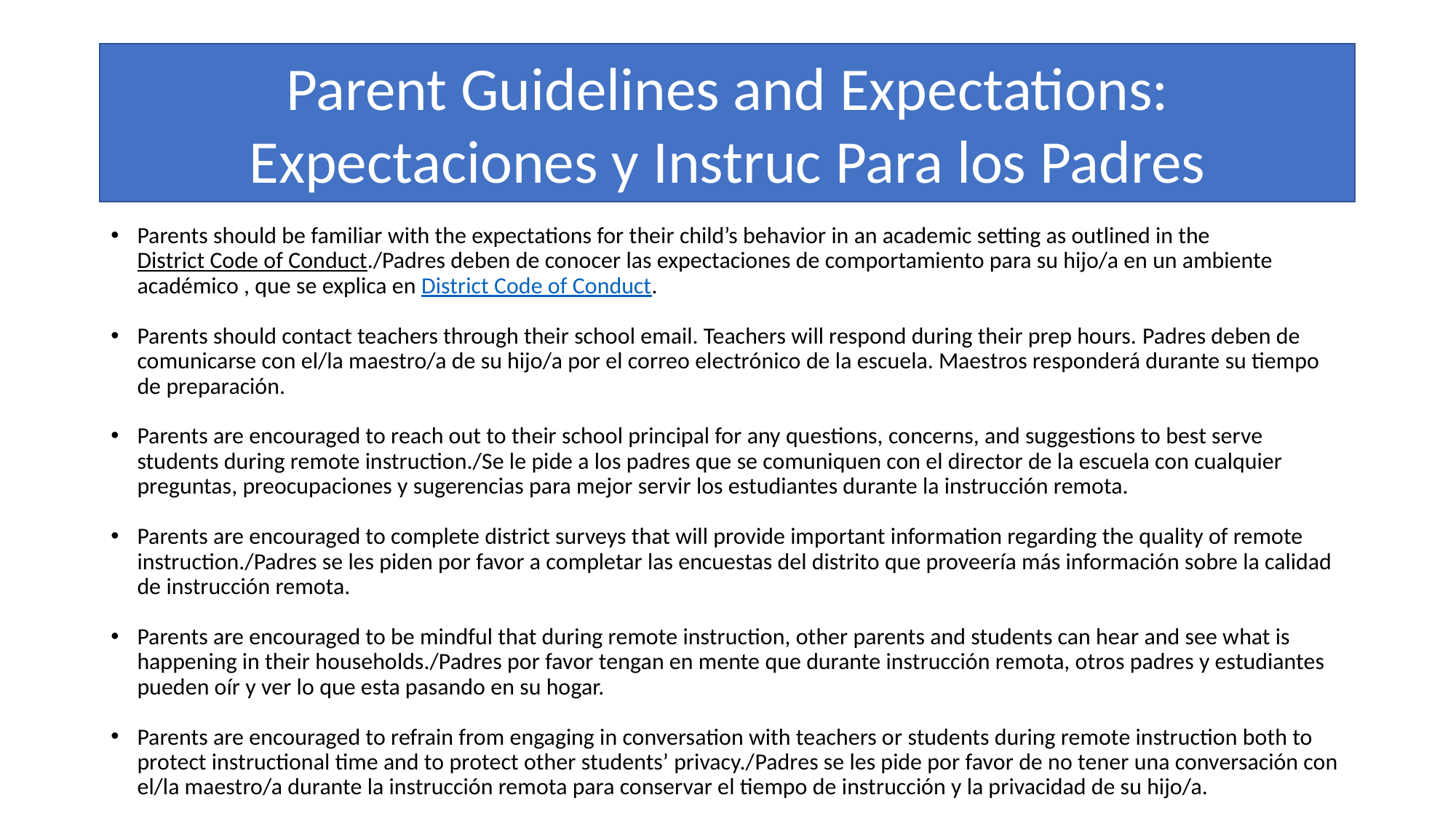

#
Parent Guidelines and Expectations:
Expectaciones y Instruc Para los Padres
Parents should be familiar with the expectations for their child’s behavior in an academic setting as outlined in the District Code of Conduct./Padres deben de conocer las expectaciones de comportamiento para su hijo/a en un ambiente académico , que se explica en District Code of Conduct.

Parents should contact teachers through their school email. Teachers will respond during their prep hours. Padres deben de comunicarse con el/la maestro/a de su hijo/a por el correo electrónico de la escuela. Maestros responderá durante su tiempo de preparación.

Parents are encouraged to reach out to their school principal for any questions, concerns, and suggestions to best serve students during remote instruction./Se le pide a los padres que se comuniquen con el director de la escuela con cualquier preguntas, preocupaciones y sugerencias para mejor servir los estudiantes durante la instrucción remota.

Parents are encouraged to complete district surveys that will provide important information regarding the quality of remote instruction./Padres se les piden por favor a completar las encuestas del distrito que proveería más información sobre la calidad de instrucción remota.

Parents are encouraged to be mindful that during remote instruction, other parents and students can hear and see what is happening in their households./Padres por favor tengan en mente que durante instrucción remota, otros padres y estudiantes pueden oír y ver lo que esta pasando en su hogar.

Parents are encouraged to refrain from engaging in conversation with teachers or students during remote instruction both to protect instructional time and to protect other students’ privacy./Padres se les pide por favor de no tener una conversación con el/la maestro/a durante la instrucción remota para conservar el tiempo de instrucción y la privacidad de su hijo/a.